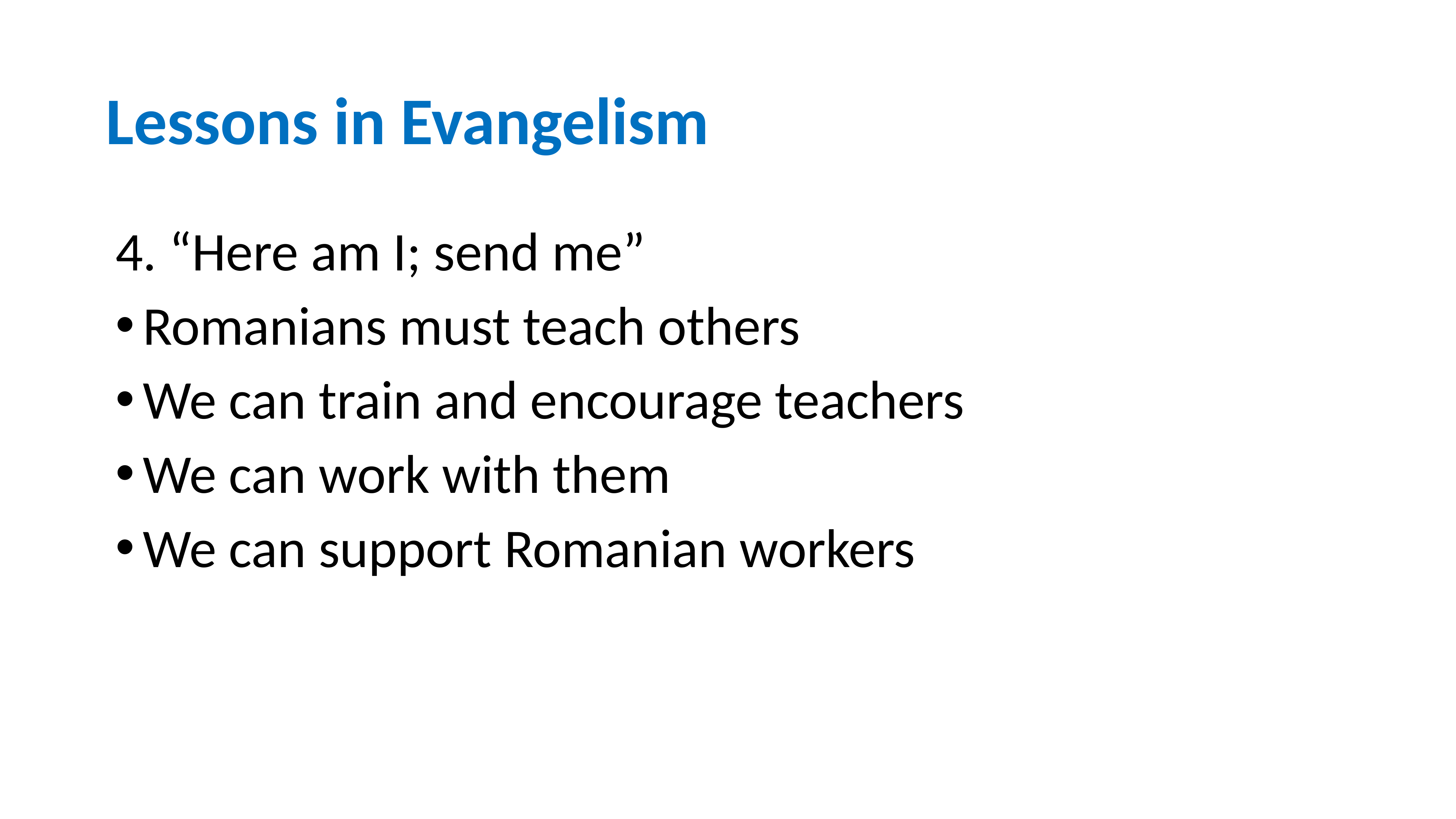

# Lessons in Evangelism
4. “Here am I; send me”
Romanians must teach others
We can train and encourage teachers
We can work with them
We can support Romanian workers